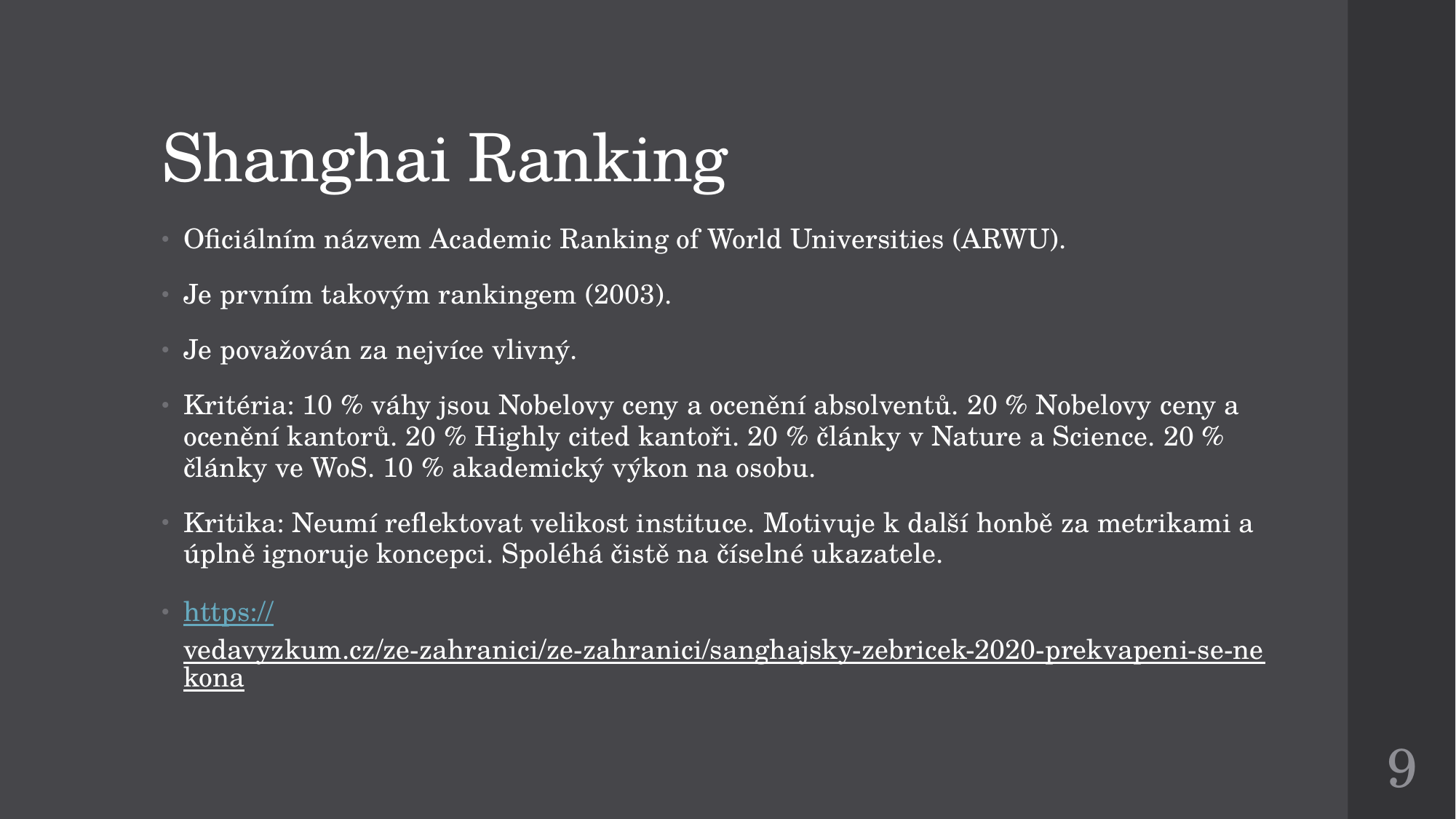

# Shanghai Ranking
Oficiálním názvem Academic Ranking of World Universities (ARWU).
Je prvním takovým rankingem (2003).
Je považován za nejvíce vlivný.
Kritéria: 10 % váhy jsou Nobelovy ceny a ocenění absolventů. 20 % Nobelovy ceny a ocenění kantorů. 20 % Highly cited kantoři. 20 % články v Nature a Science. 20 % články ve WoS. 10 % akademický výkon na osobu.
Kritika: Neumí reflektovat velikost instituce. Motivuje k další honbě za metrikami a úplně ignoruje koncepci. Spoléhá čistě na číselné ukazatele.
https://vedavyzkum.cz/ze-zahranici/ze-zahranici/sanghajsky-zebricek-2020-prekvapeni-se-nekona
9